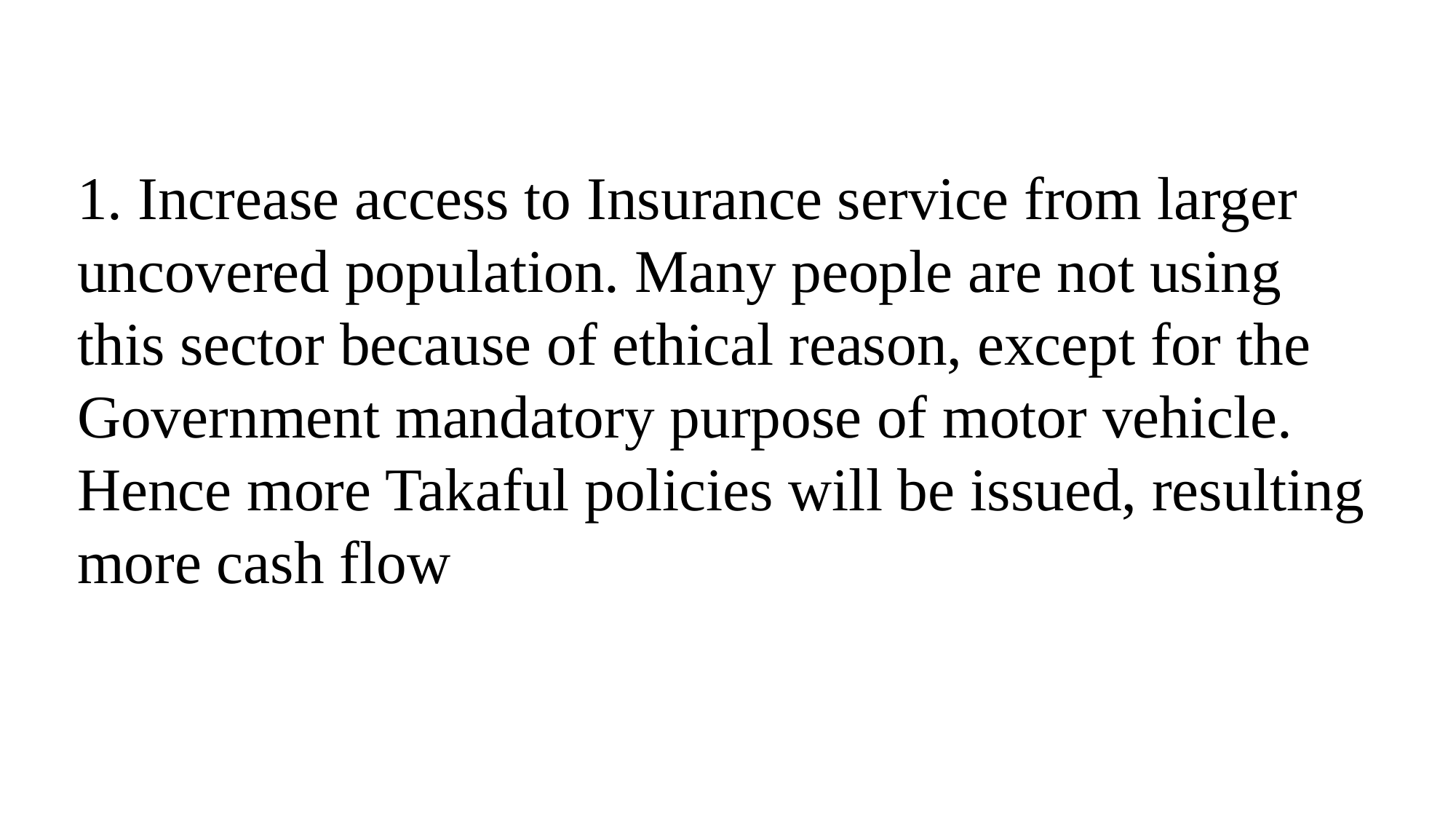

1. Increase access to Insurance service from larger uncovered population. Many people are not using this sector because of ethical reason, except for the Government mandatory purpose of motor vehicle. Hence more Takaful policies will be issued, resulting more cash flow